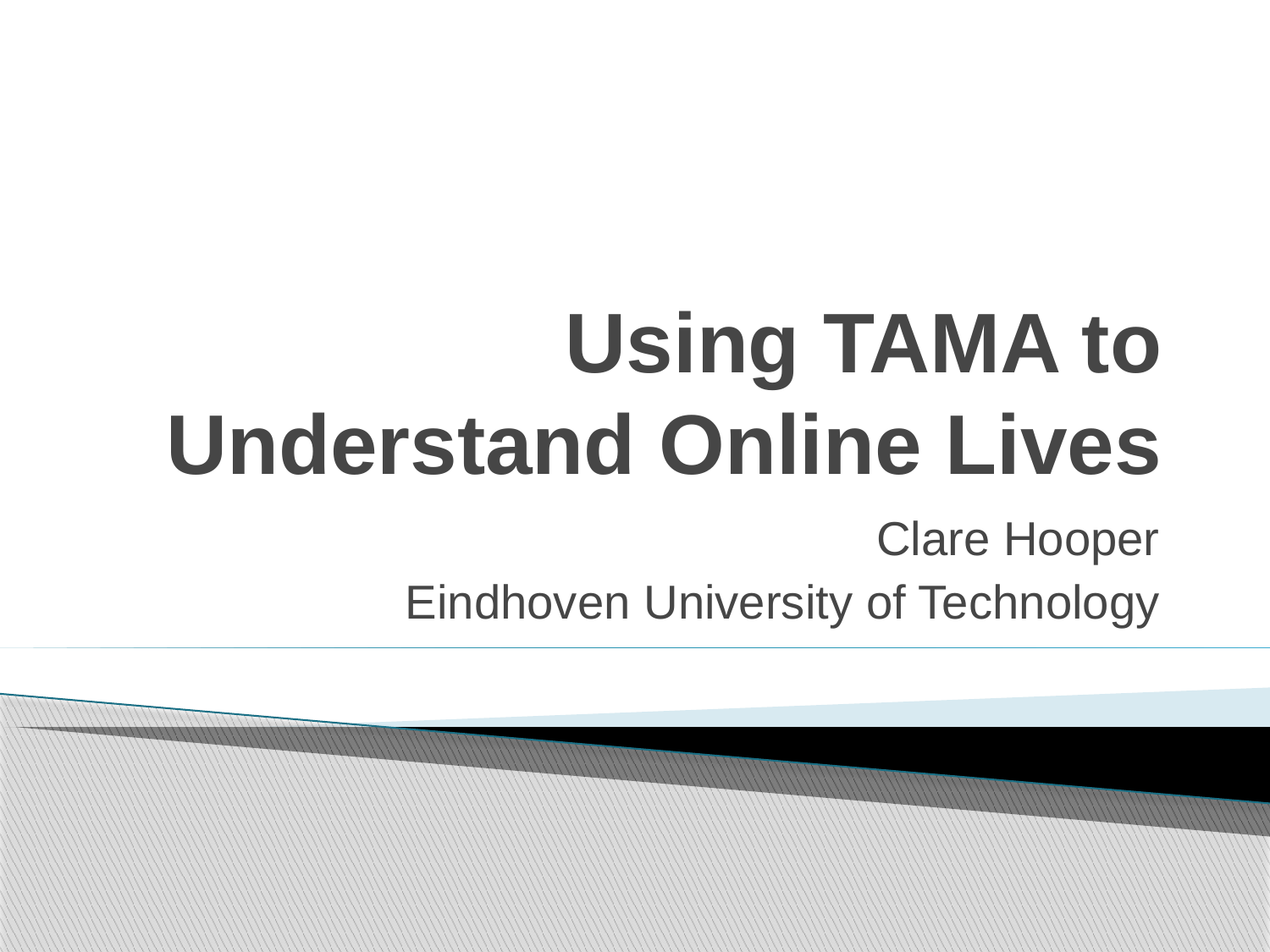

# Using TAMA to Understand Online Lives
Clare Hooper
Eindhoven University of Technology